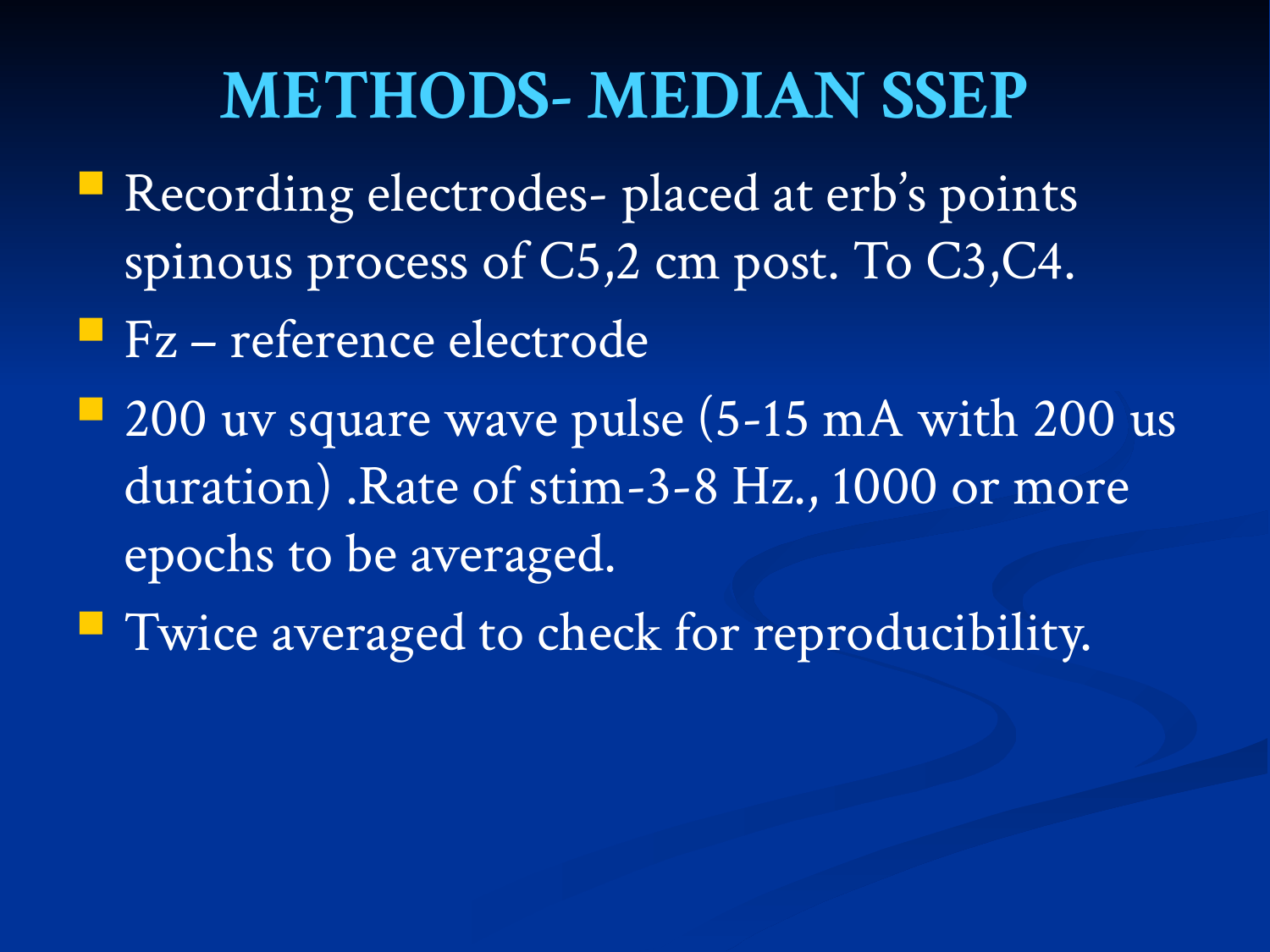

# METHODS- MEDIAN SSEP
Recording electrodes- placed at erb’s points spinous process of C5,2 cm post. To C3,C4.
Fz – reference electrode
200 uv square wave pulse (5-15 mA with 200 us duration) .Rate of stim-3-8 Hz., 1000 or more epochs to be averaged.
Twice averaged to check for reproducibility.